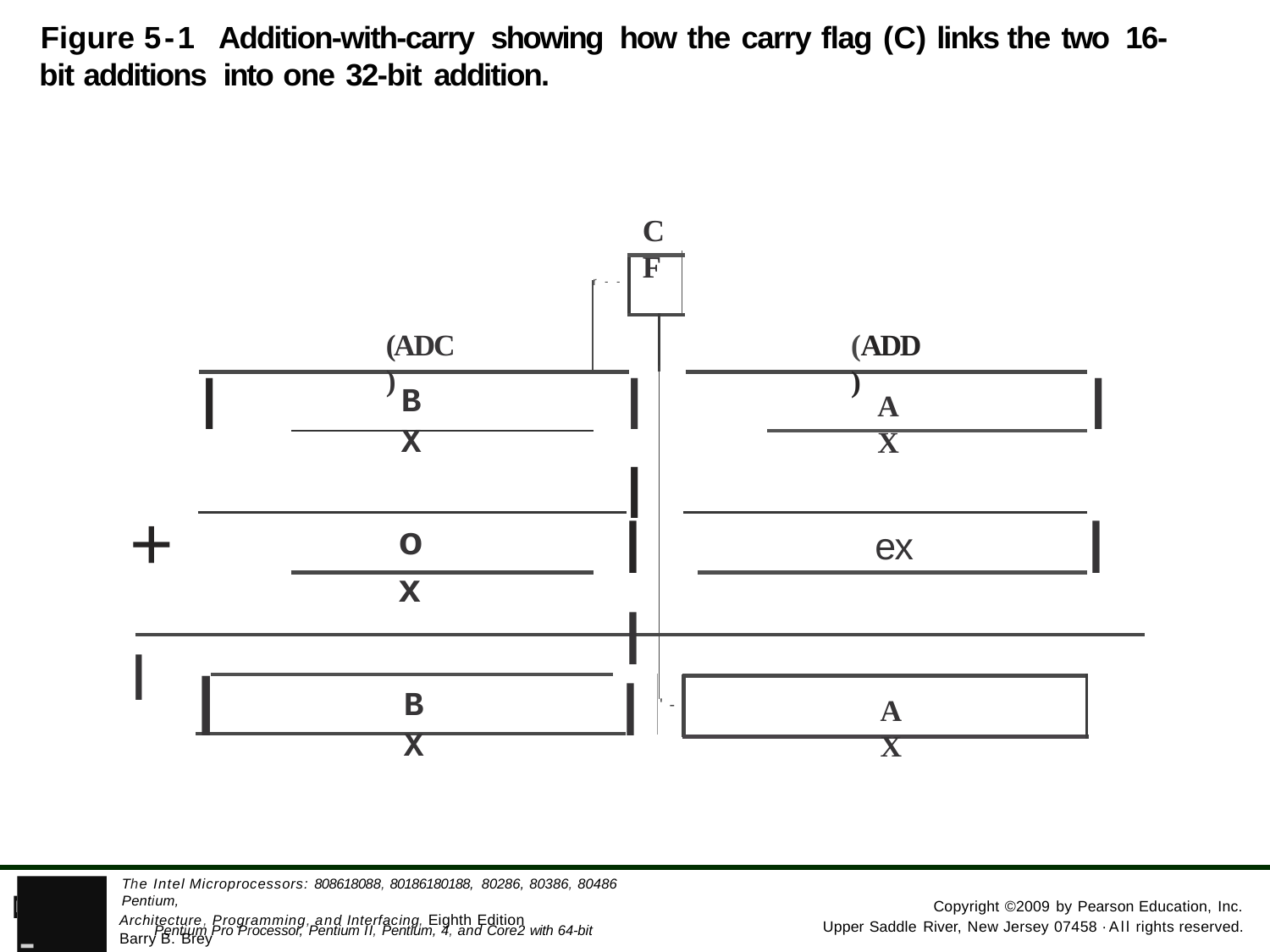

Figure 5-1  Addition-with-carry  showing  how the carry flag (C) links the two  16-bit additions  into one 32-bit addition.
CF

r--

(ADC)
(ADD)
I
I
I	I

BX
AX

+ I
I	I
I

ox
ex

I
I

BX
AX
'-

- Pentium Pro Processor, Pentium II, Pentium, 4, and Core2 with 64-bit Extensions

The Intel Microprocessors: 808618088, 80186180188,  80286, 80386, 80486 Pentium,

PEARSON
Copyright ©2009 by Pearson Education, Inc.
Architecture, Programming, and Interfacing, Eighth Edition Barry B. Brey
Upper Saddle River, New Jersey 07458 ·All rights reserved.